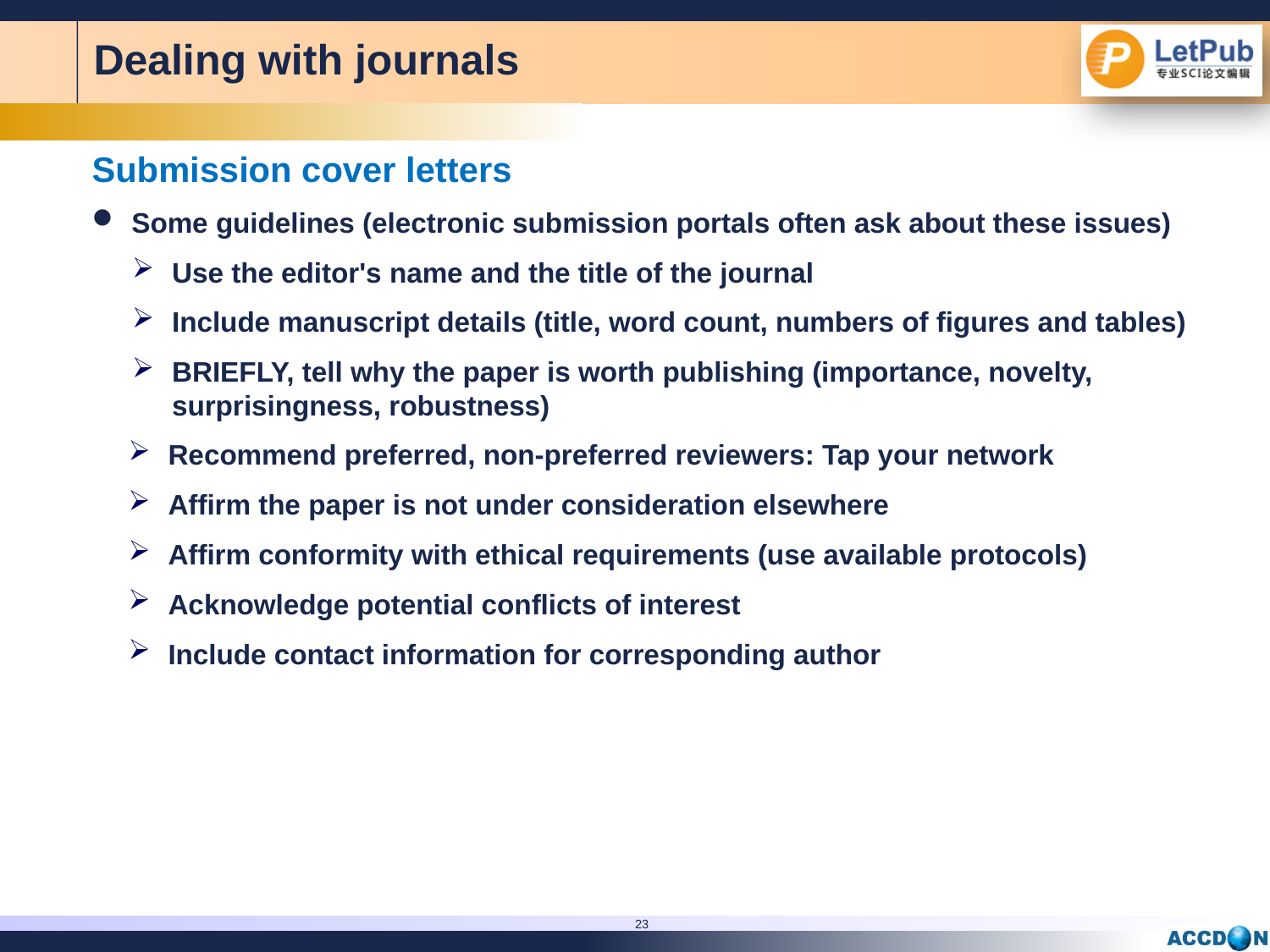

Dealing with journals
Submission cover letters
Some guidelines (electronic submission portals often ask about these issues)
Use the editor's name and the title of the journal
Include manuscript details (title, word count, numbers of figures and tables)
BRIEFLY, tell why the paper is worth publishing (importance, novelty, surprisingness, robustness)
Recommend preferred, non-preferred reviewers: Tap your network
Affirm the paper is not under consideration elsewhere
Affirm conformity with ethical requirements (use available protocols)
Acknowledge potential conflicts of interest
Include contact information for corresponding author

23